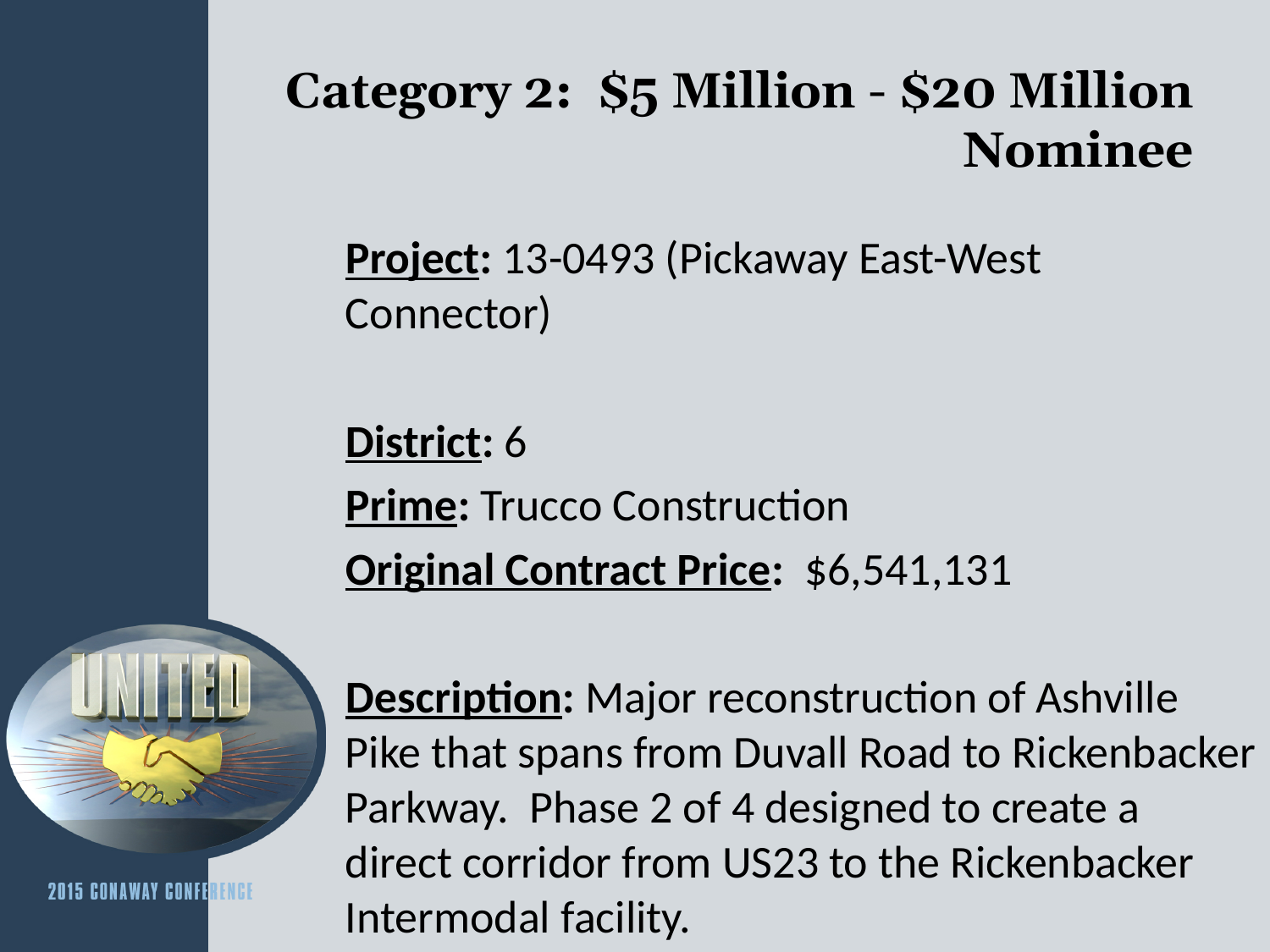

# Category 2:  $5 Million - $20 Million Nominee
Project: 13-0493 (Pickaway East-West Connector)

District: 6
Prime: Trucco Construction
Original Contract Price:  $6,541,131

Description: Major reconstruction of Ashville Pike that spans from Duvall Road to Rickenbacker Parkway.  Phase 2 of 4 designed to create a direct corridor from US23 to the Rickenbacker Intermodal facility.